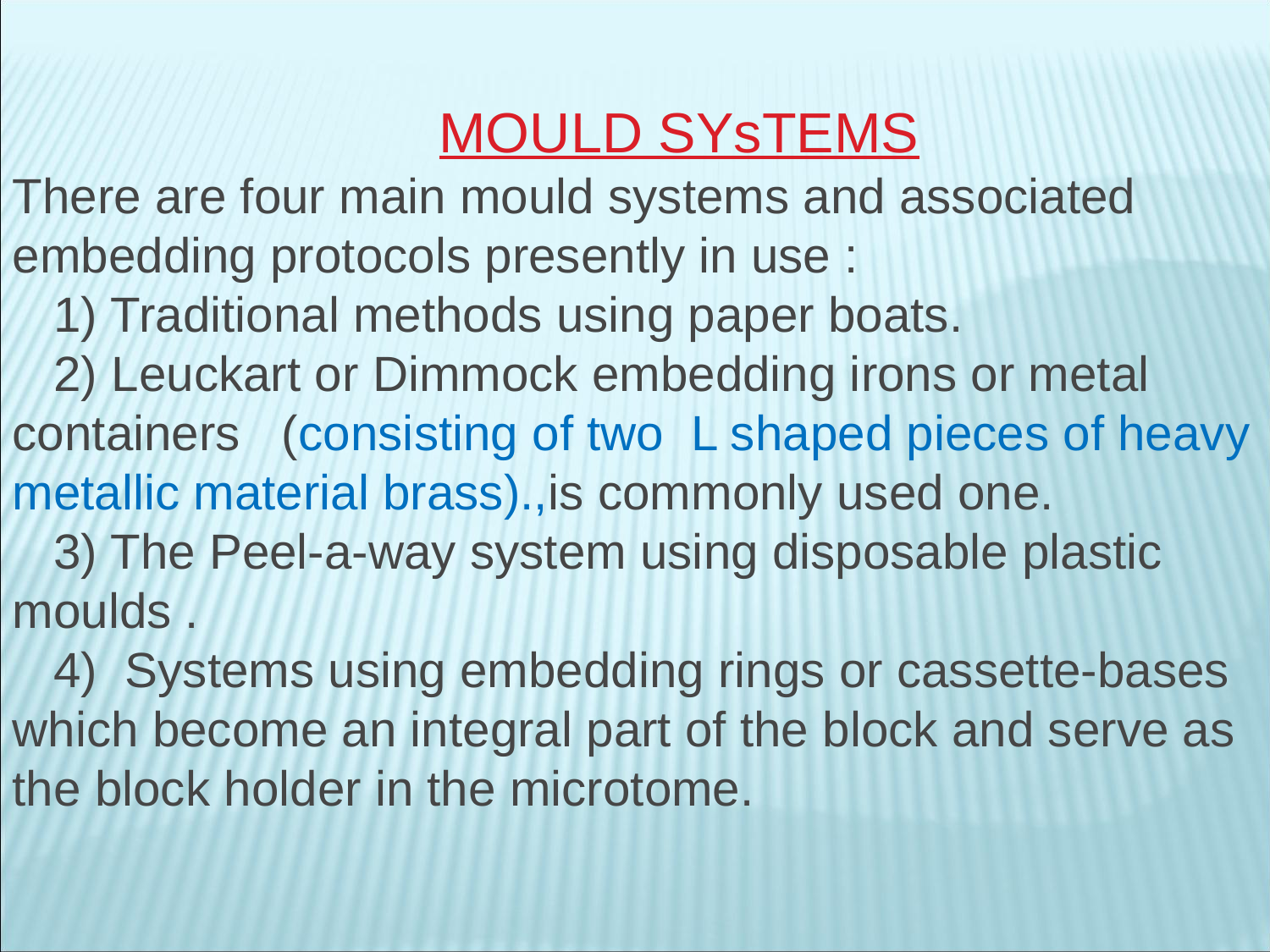

MOULD SYsTEMS
There are four main mould systems and associated embedding protocols presently in use :
   1) Traditional methods using paper boats.
   2) Leuckart or Dimmock embedding irons or metal containers   (consisting of two  L shaped pieces of heavy metallic material brass).,is commonly used one.
   3) The Peel-a-way system using disposable plastic moulds .
   4)  Systems using embedding rings or cassette-bases which become an integral part of the block and serve as the block holder in the microtome.